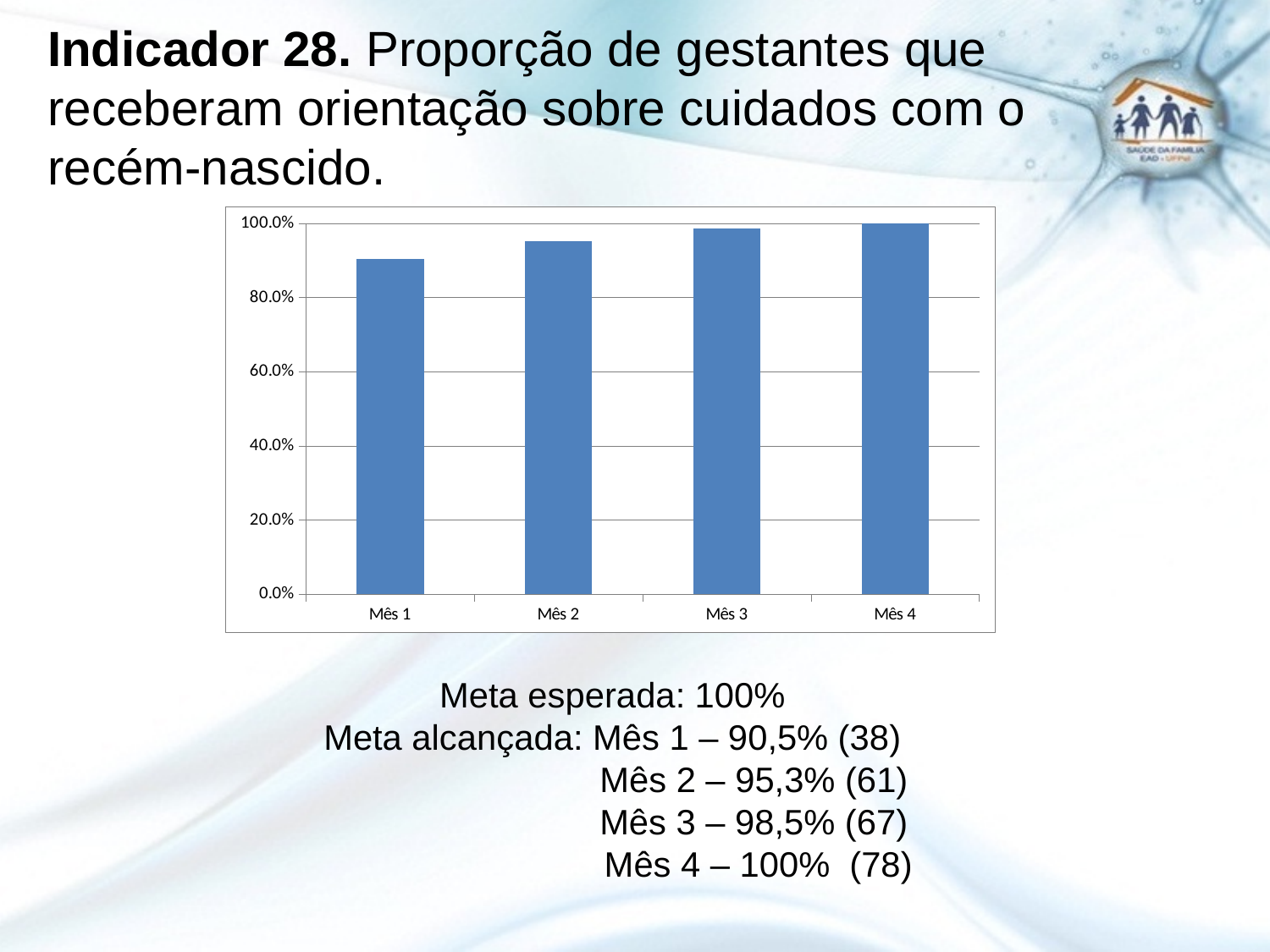

# Indicador 28. Proporção de gestantes que receberam orientação sobre cuidados com o recém-nascido.

### Chart

| Category | Proporção de gestantes que receberam orientação sobre cuidados com o recém-nascido |
|---|---|
| Mês 1 | 0.9047619047619045 |
| Mês 2 | 0.9531250000000002 |
| Mês 3 | 0.9852941176470589 |
| Mês 4 | 1.0 |
Meta esperada: 100%
Meta alcançada: Mês 1 – 90,5% (38)		   Mês 2 – 95,3% (61)
		   Mês 3 – 98,5% (67)
                              Mês 4 – 100%  (78)